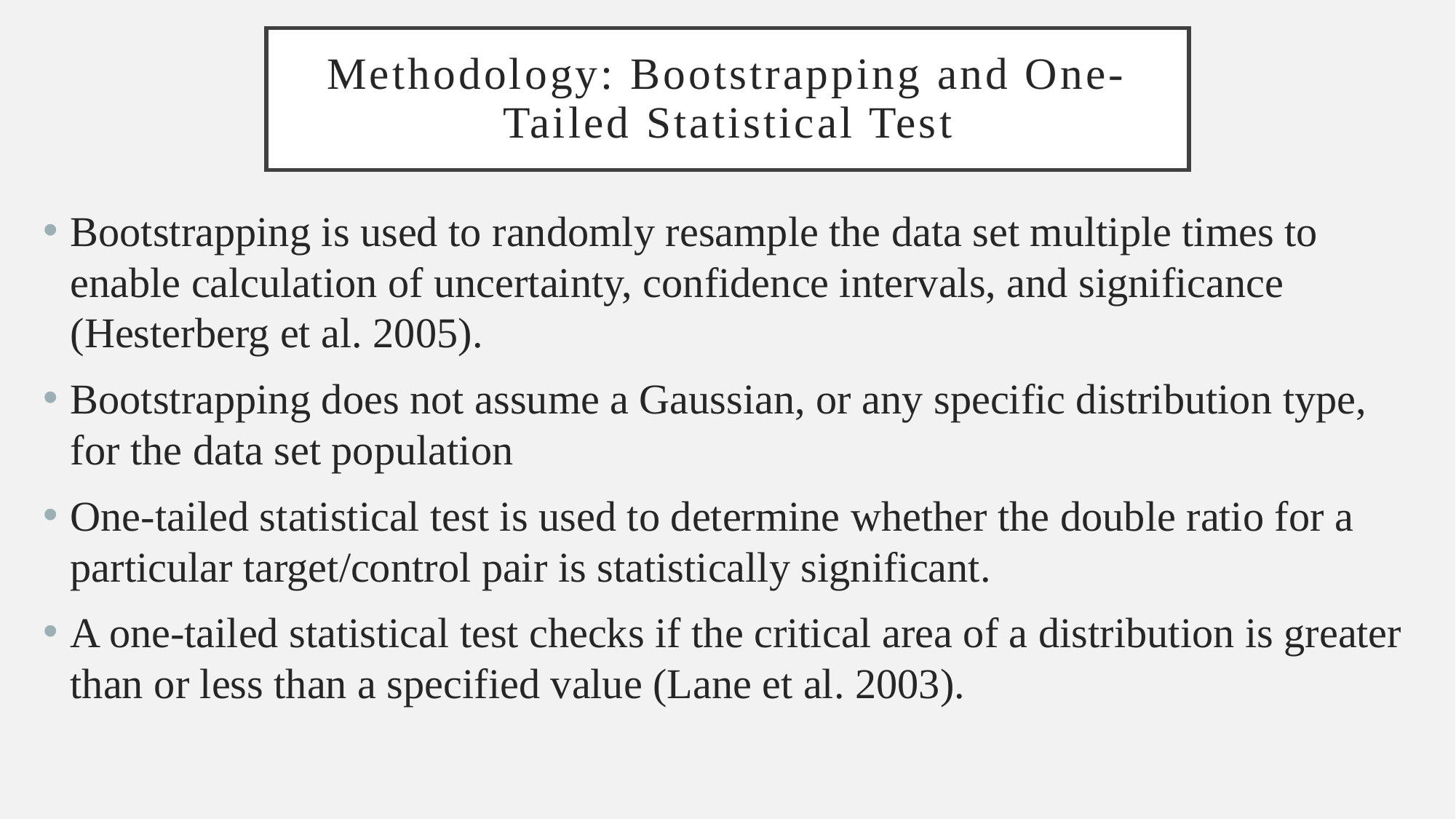

# Methodology: Bootstrapping and One-Tailed Statistical Test
Bootstrapping is used to randomly resample the data set multiple times to enable calculation of uncertainty, confidence intervals, and significance (Hesterberg et al. 2005).
Bootstrapping does not assume a Gaussian, or any specific distribution type, for the data set population
One-tailed statistical test is used to determine whether the double ratio for a particular target/control pair is statistically significant.
A one-tailed statistical test checks if the critical area of a distribution is greater than or less than a specified value (Lane et al. 2003).